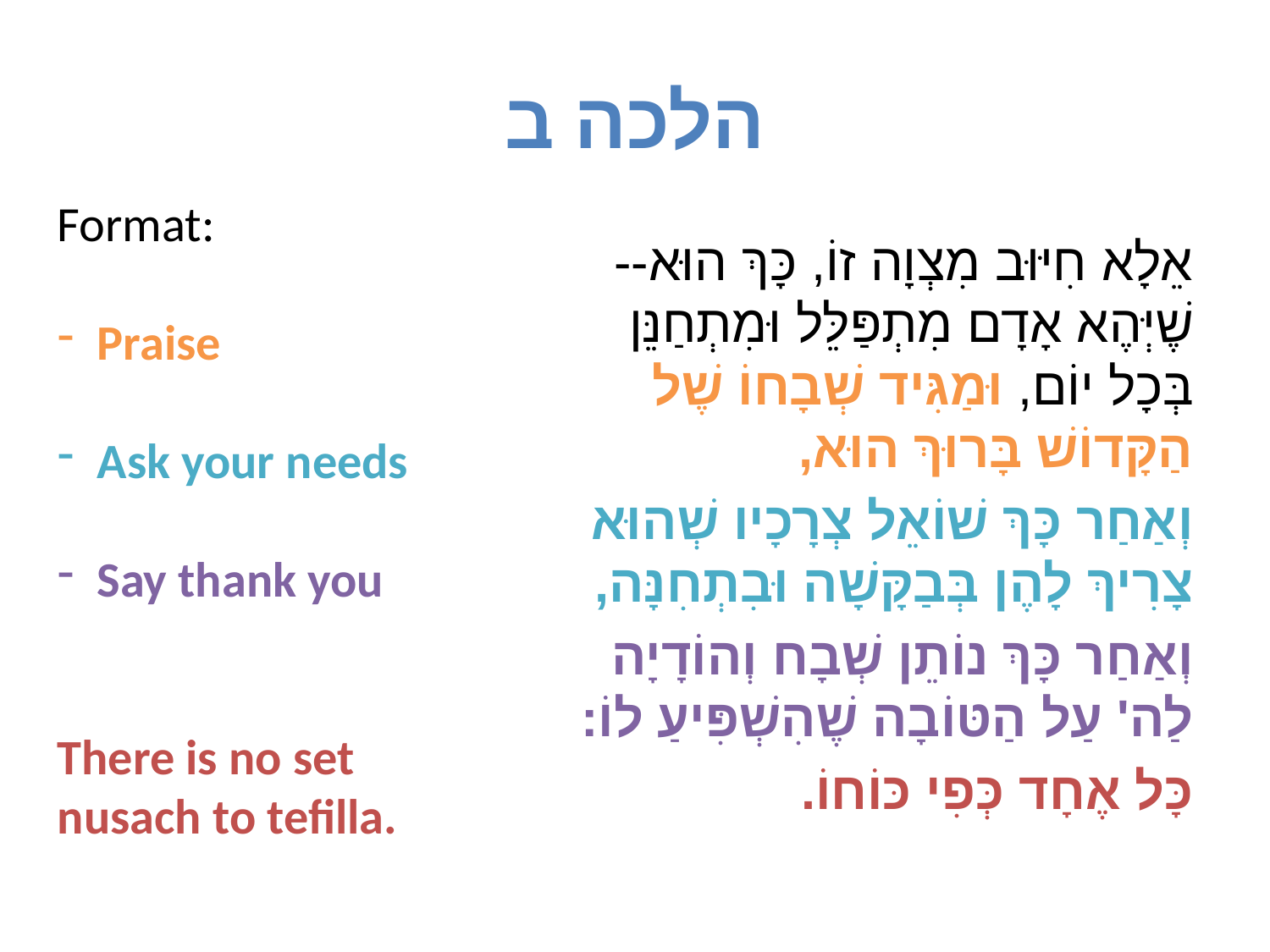

# הלכה ב
Format:

Praise

Ask your needs

Say thank you

There is no set nusach to tefilla.
אֵלָא חִיּוּב מִצְוָה זוֹ, כָּךְ הוּא--שֶׁיְּהֶא אָדָם מִתְפַּלֵּל וּמִתְחַנֵּן בְּכָל יוֹם, וּמַגִּיד שְׁבָחוֹ שֶׁל הַקָּדוֹשׁ בָּרוּךְ הוּא,
וְאַחַר כָּךְ שׁוֹאֵל צְרָכָיו שְׁהוּא צָרִיךְ לָהֶן בְּבַקָּשָׁה וּבִתְחִנָּה,
וְאַחַר כָּךְ נוֹתֵן שְׁבָח וְהוֹדָיָה לַה' עַל הַטּוֹבָה שֶׁהִשְׁפִּיעַ לוֹ:
כָּל אֶחָד כְּפִי כּוֹחוֹ.